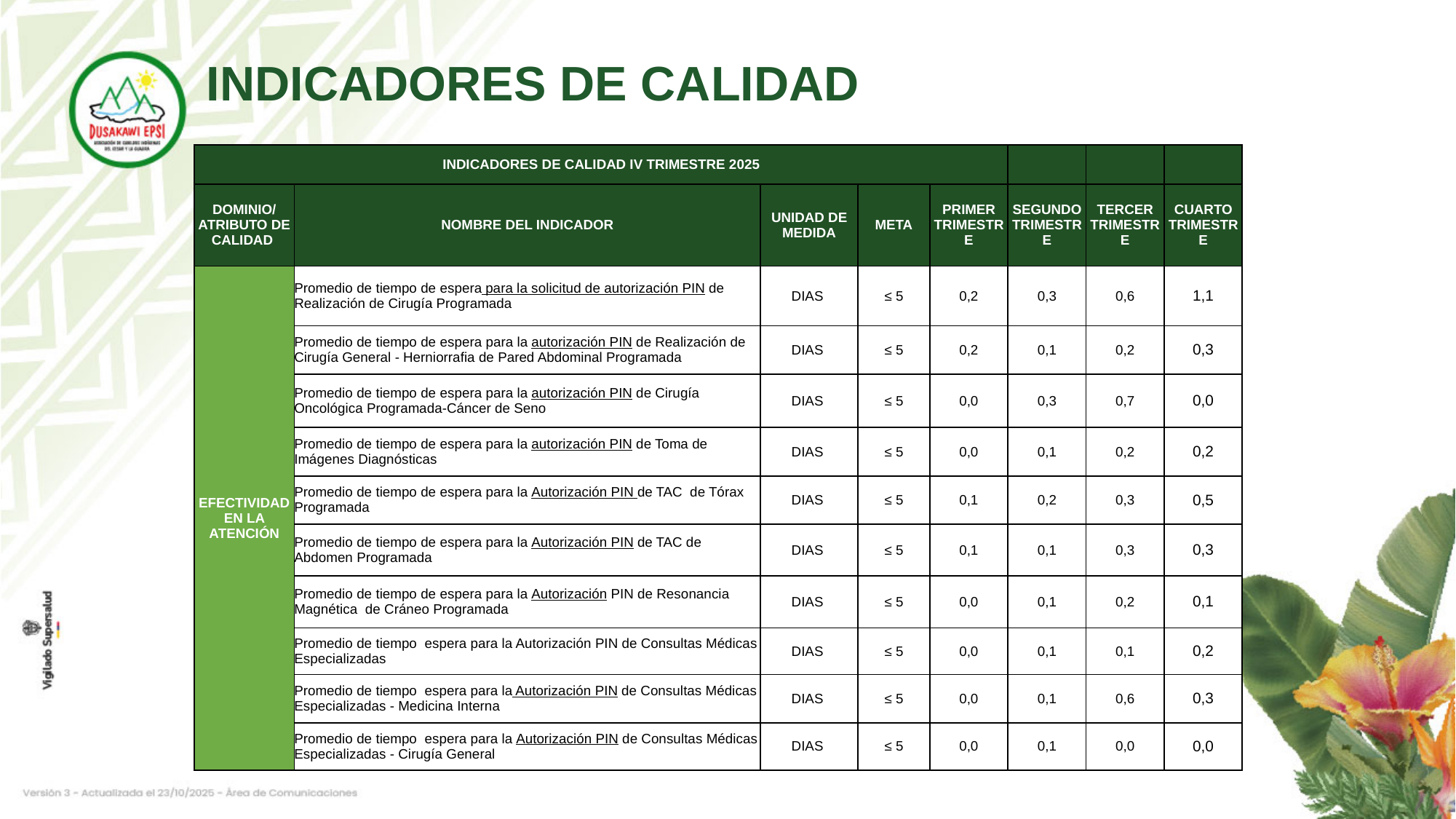

INDICADORES DE CALIDAD
| INDICADORES DE CALIDAD IV TRIMESTRE 2025 |  |  |  |  |  |  |  |
| --- | --- | --- | --- | --- | --- | --- | --- |
| DOMINIO/ ATRIBUTO DE CALIDAD | NOMBRE DEL INDICADOR | UNIDAD DE MEDIDA | META | PRIMER TRIMESTRE | SEGUNDO TRIMESTRE | TERCER TRIMESTRE | CUARTO TRIMESTRE |
| EFECTIVIDAD EN LA ATENCIÓN | Promedio de tiempo de espera para la solicitud de autorización PIN de Realización de Cirugía Programada | DIAS | ≤ 5 | 0,2 | 0,3 | 0,6 | 1,1 |
|  | Promedio de tiempo de espera para la autorización PIN de Realización de Cirugía General - Herniorrafia de Pared Abdominal Programada | DIAS | ≤ 5 | 0,2 | 0,1 | 0,2 | 0,3 |
|  | Promedio de tiempo de espera para la autorización PIN de Cirugía Oncológica Programada-Cáncer de Seno | DIAS | ≤ 5 | 0,0 | 0,3 | 0,7 | 0,0 |
|  | Promedio de tiempo de espera para la autorización PIN de Toma de Imágenes Diagnósticas | DIAS | ≤ 5 | 0,0 | 0,1 | 0,2 | 0,2 |
|  | Promedio de tiempo de espera para la Autorización PIN de TAC de Tórax Programada | DIAS | ≤ 5 | 0,1 | 0,2 | 0,3 | 0,5 |
|  | Promedio de tiempo de espera para la Autorización PIN de TAC de Abdomen Programada | DIAS | ≤ 5 | 0,1 | 0,1 | 0,3 | 0,3 |
|  | Promedio de tiempo de espera para la Autorización PIN de Resonancia Magnética de Cráneo Programada | DIAS | ≤ 5 | 0,0 | 0,1 | 0,2 | 0,1 |
|  | Promedio de tiempo espera para la Autorización PIN de Consultas Médicas Especializadas | DIAS | ≤ 5 | 0,0 | 0,1 | 0,1 | 0,2 |
|  | Promedio de tiempo espera para la Autorización PIN de Consultas Médicas Especializadas - Medicina Interna | DIAS | ≤ 5 | 0,0 | 0,1 | 0,6 | 0,3 |
|  | Promedio de tiempo espera para la Autorización PIN de Consultas Médicas Especializadas - Cirugía General | DIAS | ≤ 5 | 0,0 | 0,1 | 0,0 | 0,0 |